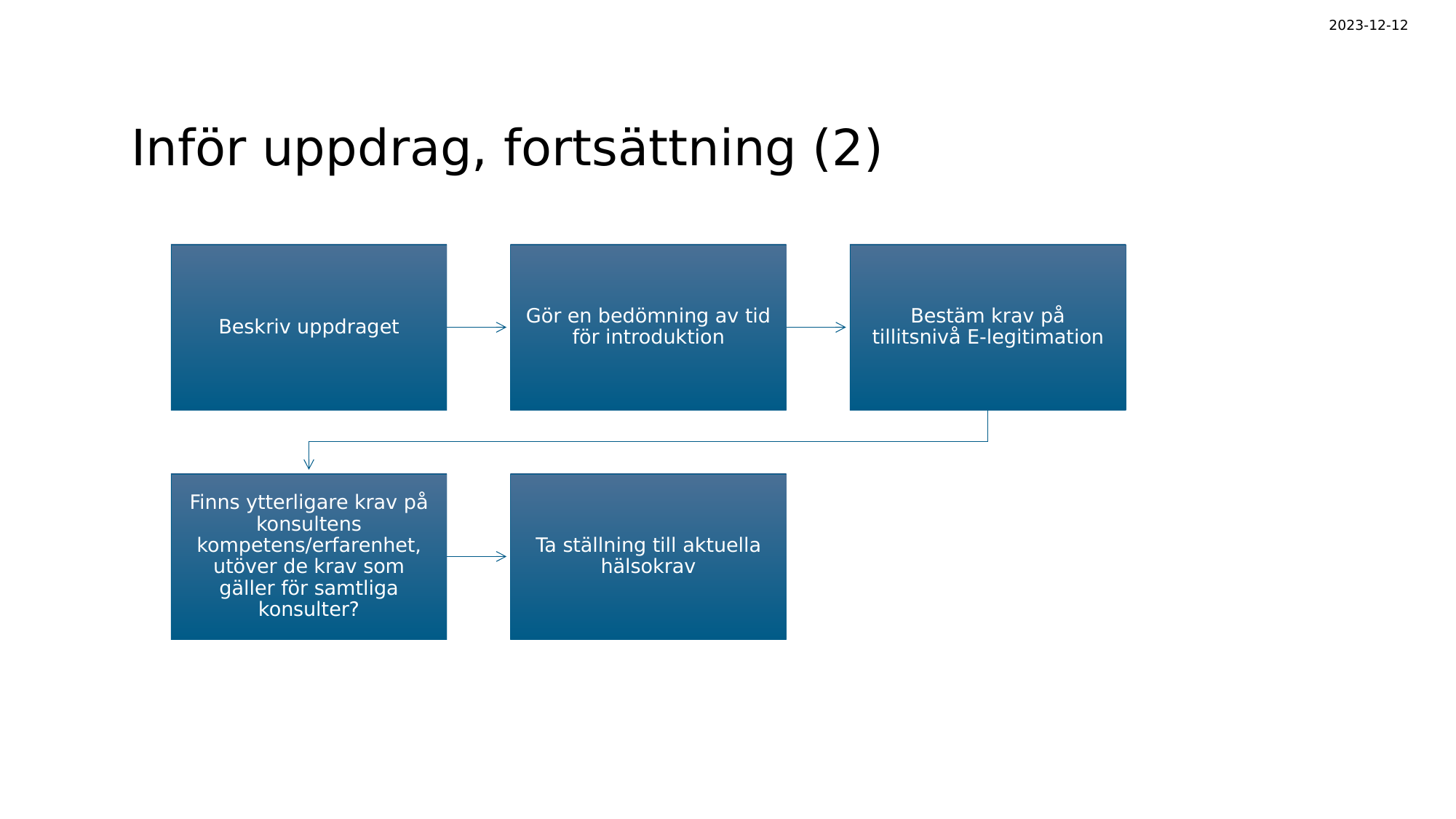

2023-12-12
# Inför uppdrag, fortsättning (2)

Beskriv uppdraget

Gör en bedömning av tid för introduktion

Bestäm krav på tillitsnivå E-legitimation

Finns ytterligare krav på konsultens kompetens/erfarenhet, utöver de krav som gäller för samtliga konsulter?
Ta ställning till aktuella hälsokrav